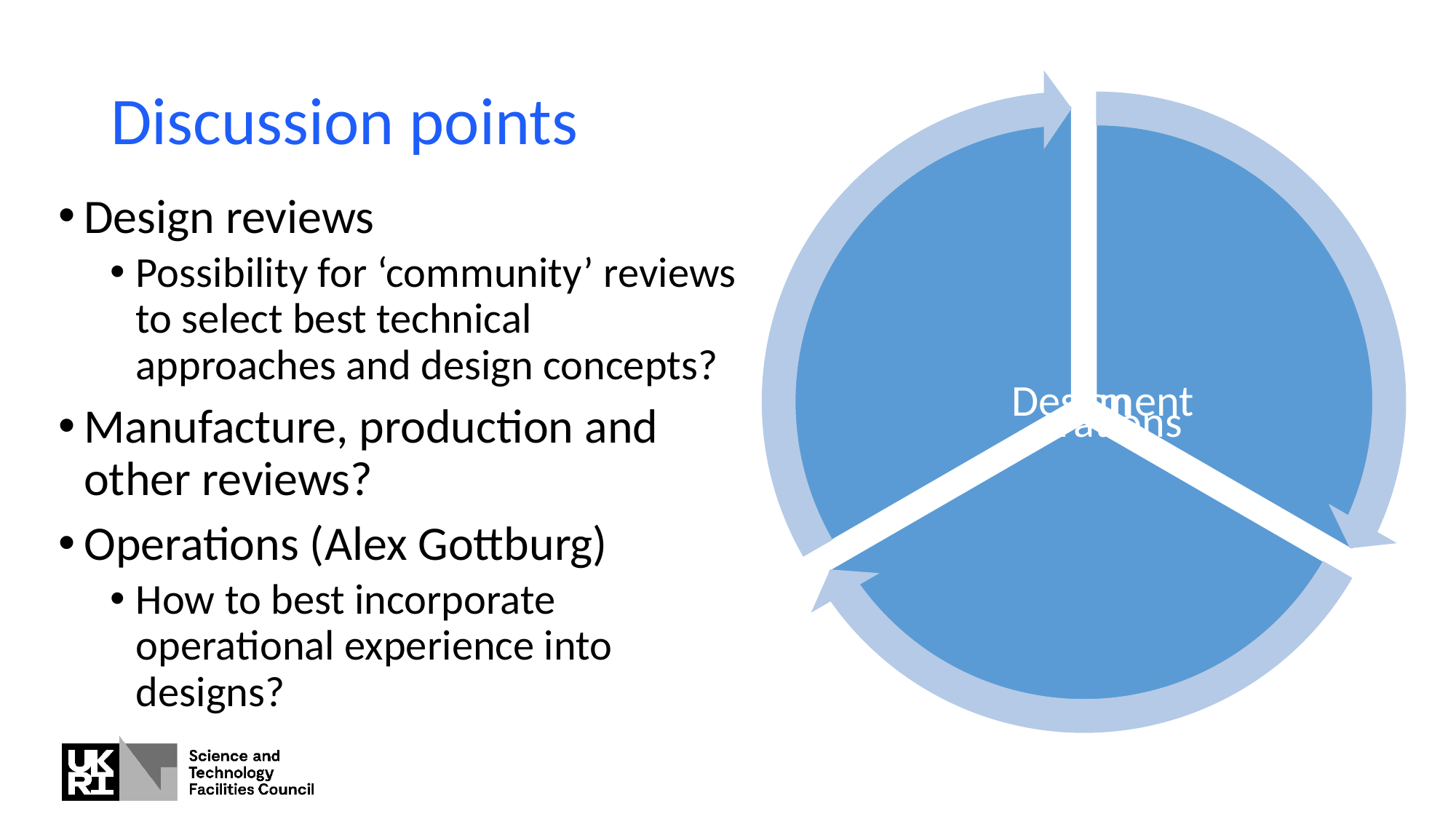

# Discussion points
Implement
Operations
Design
Design reviews
Possibility for ‘community’ reviews to select best technical approaches and design concepts?
Manufacture, production and other reviews?
Operations (Alex Gottburg)
How to best incorporate operational experience into designs?